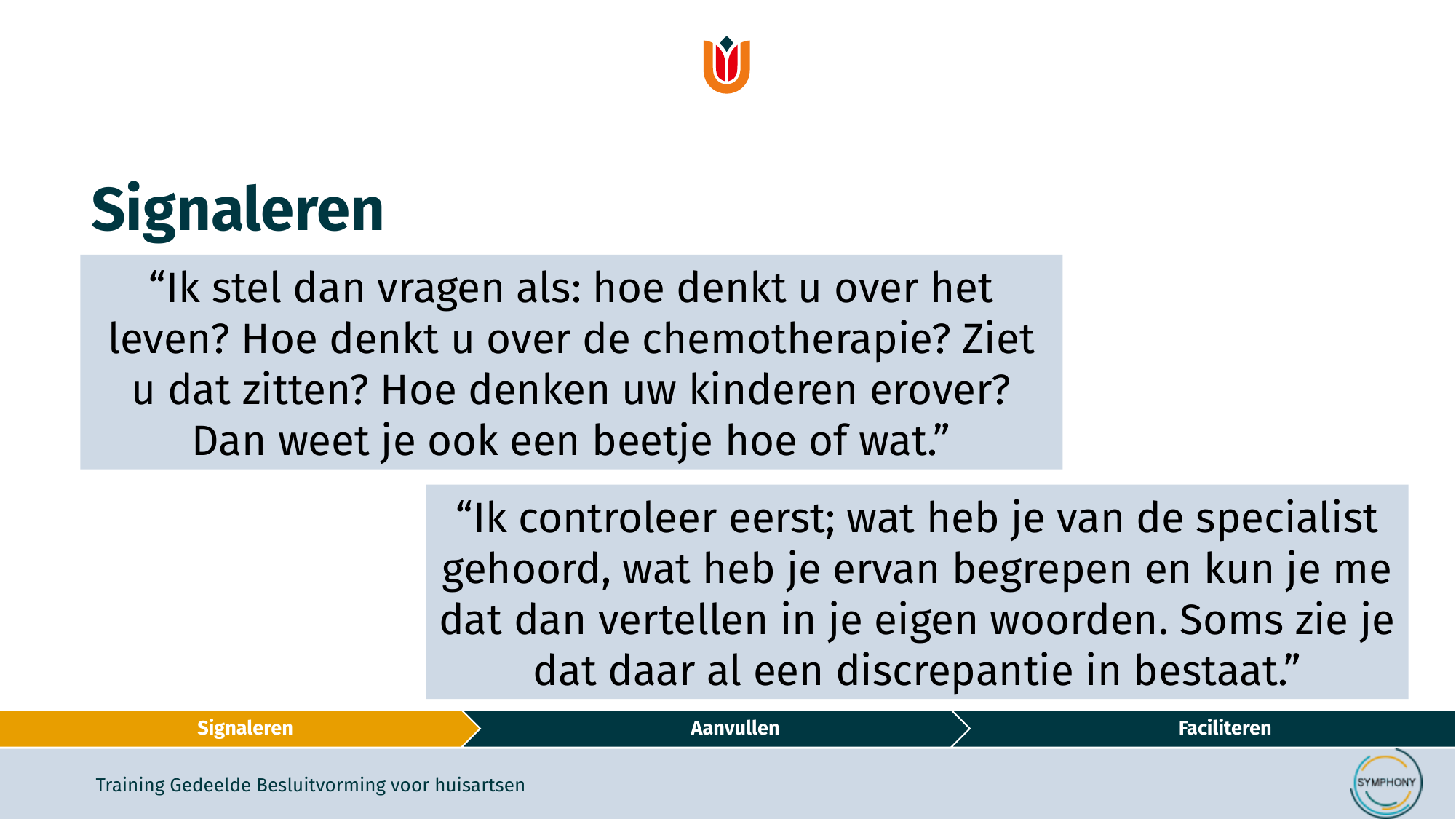

# Signaleren
“Ik stel dan vragen als: hoe denkt u over het leven? Hoe denkt u over de chemotherapie? Ziet u dat zitten? Hoe denken uw kinderen erover? Dan weet je ook een beetje hoe of wat.”
“Ik controleer eerst; wat heb je van de specialist gehoord, wat heb je ervan begrepen en kun je me dat dan vertellen in je eigen woorden. Soms zie je dat daar al een discrepantie in bestaat.”
Signaleren
Aanvullen
Faciliteren
Training Gedeelde Besluitvorming voor huisartsen